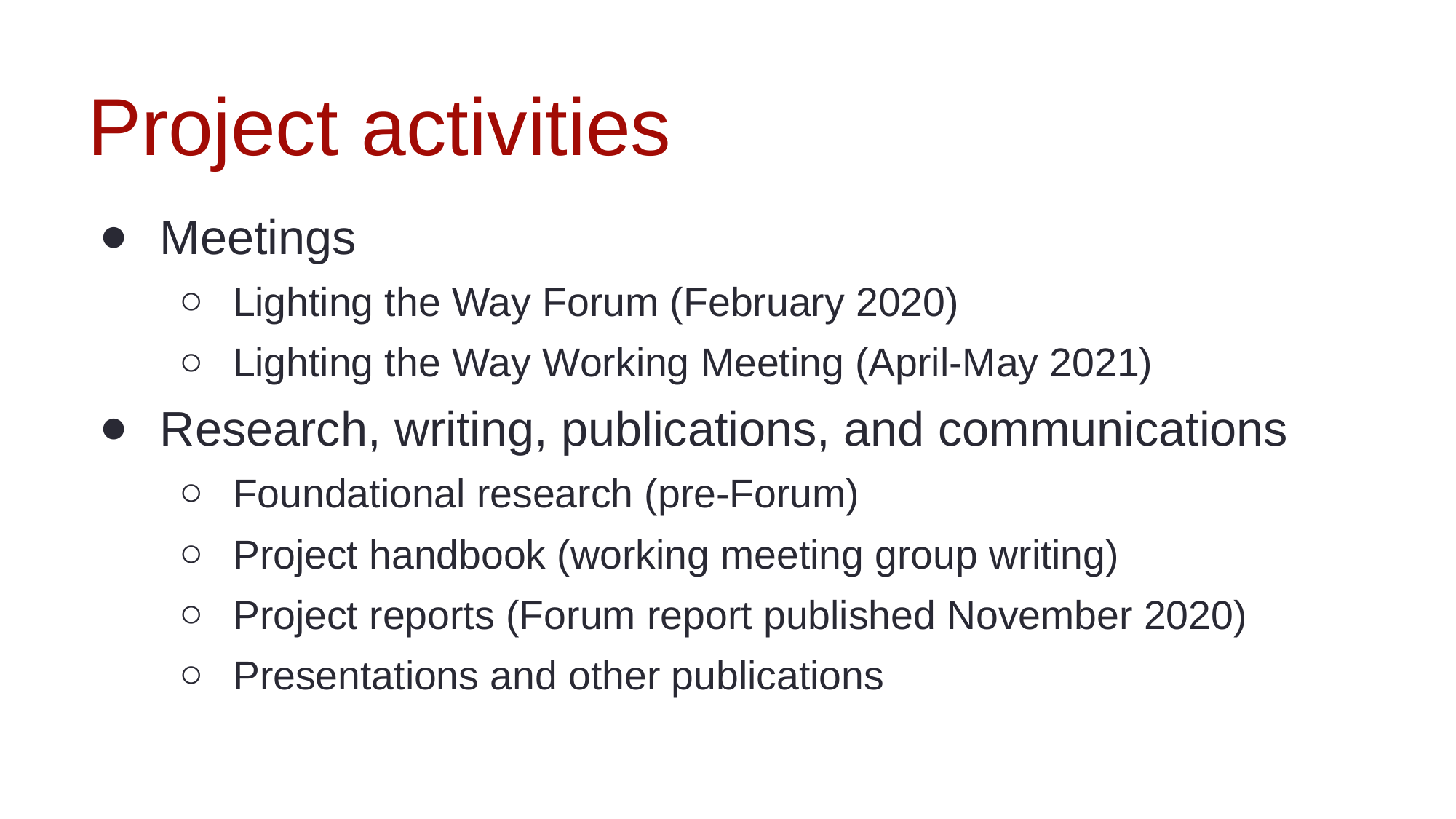

# Project activities
Meetings
Lighting the Way Forum (February 2020)
Lighting the Way Working Meeting (April-May 2021)
Research, writing, publications, and communications
Foundational research (pre-Forum)
Project handbook (working meeting group writing)
Project reports (Forum report published November 2020)
Presentations and other publications